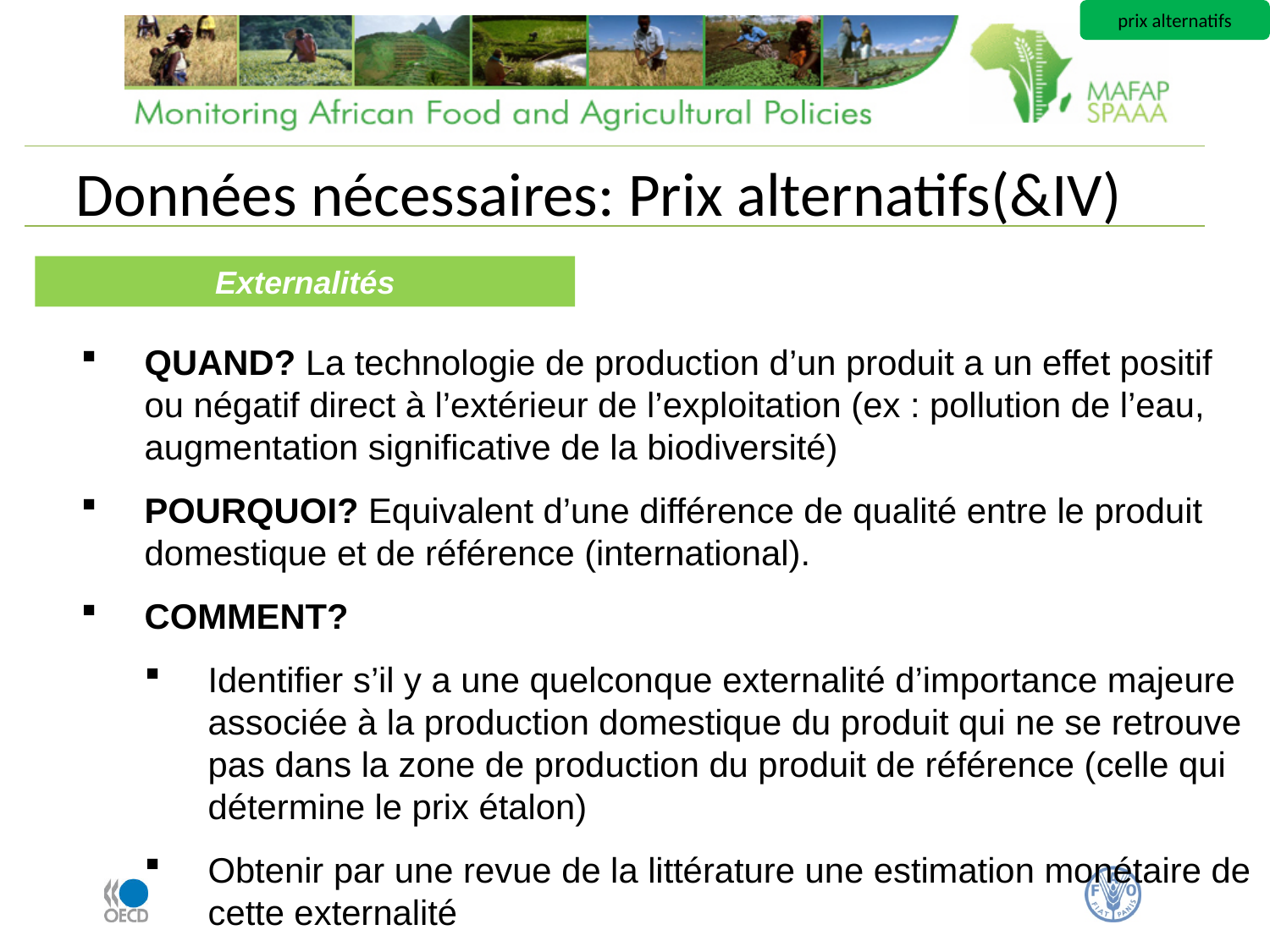

prix alternatifs
# Données nécessaires: Prix alternatifs(&IV)
Externalités
QUAND? La technologie de production d’un produit a un effet positif ou négatif direct à l’extérieur de l’exploitation (ex : pollution de l’eau, augmentation significative de la biodiversité)
POURQUOI? Equivalent d’une différence de qualité entre le produit domestique et de référence (international).
COMMENT?
Identifier s’il y a une quelconque externalité d’importance majeure associée à la production domestique du produit qui ne se retrouve pas dans la zone de production du produit de référence (celle qui détermine le prix étalon)
Obtenir par une revue de la littérature une estimation monétaire de cette externalité